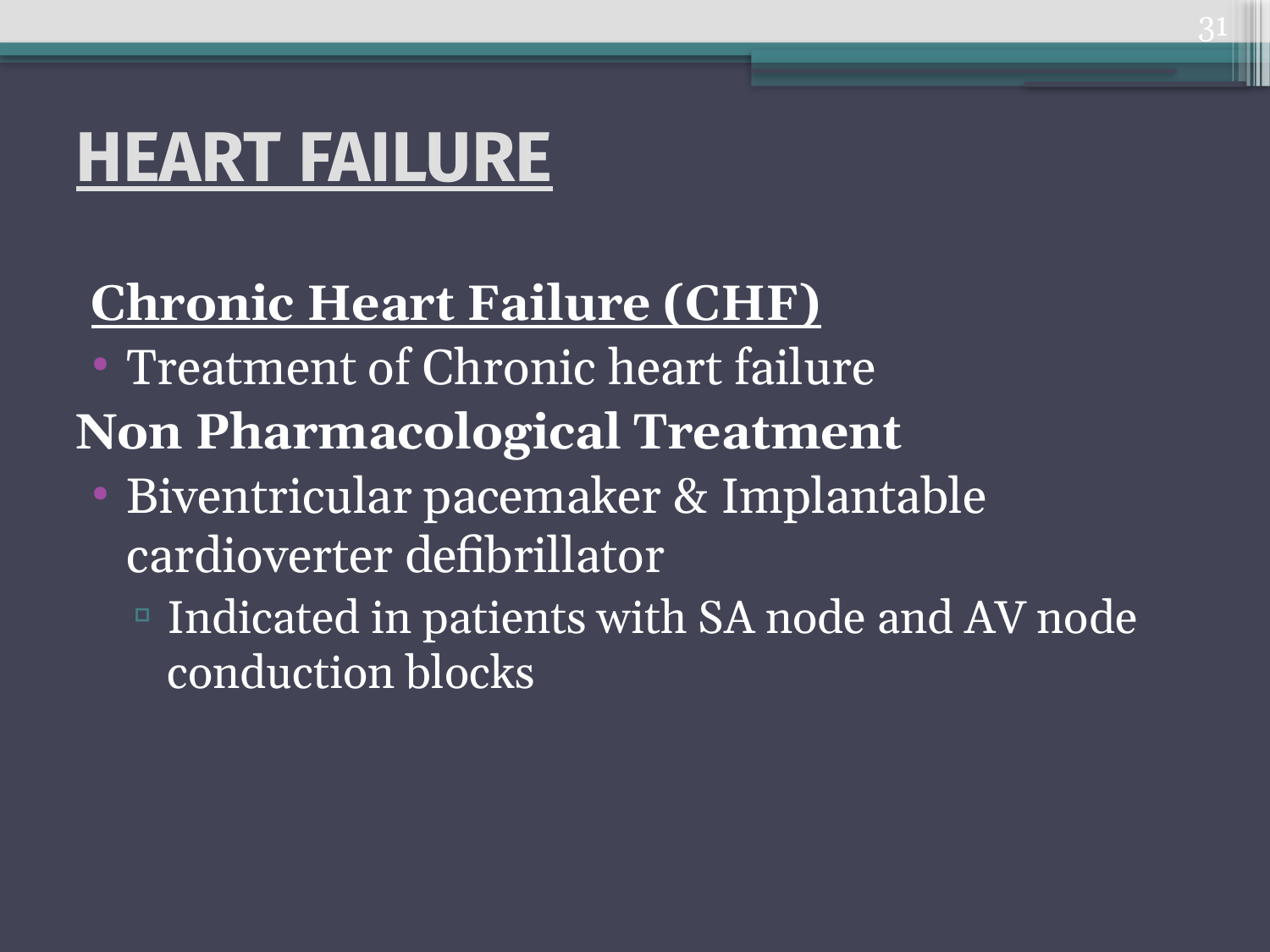

31
# HEART FAILURE
Chronic Heart Failure (CHF)
Treatment of Chronic heart failure
Non Pharmacological Treatment
Biventricular pacemaker & Implantable cardioverter defibrillator
Indicated in patients with SA node and AV node conduction blocks